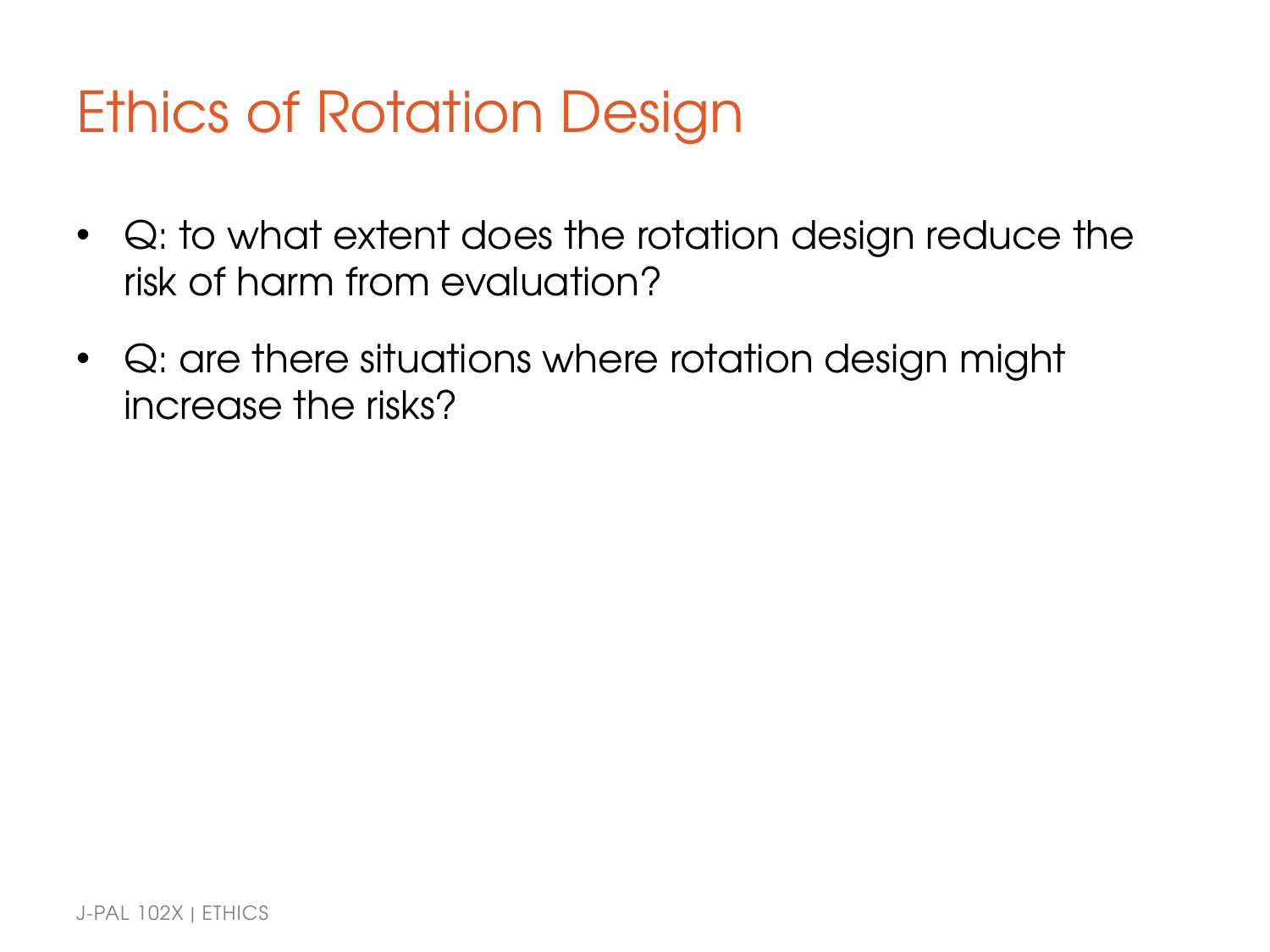

# Ethics of Rotation Design
Q: to what extent does the rotation design reduce the risk of harm from evaluation?

Q: are there situations where rotation design might increase the risks?

J-PAL 102x | Ethics